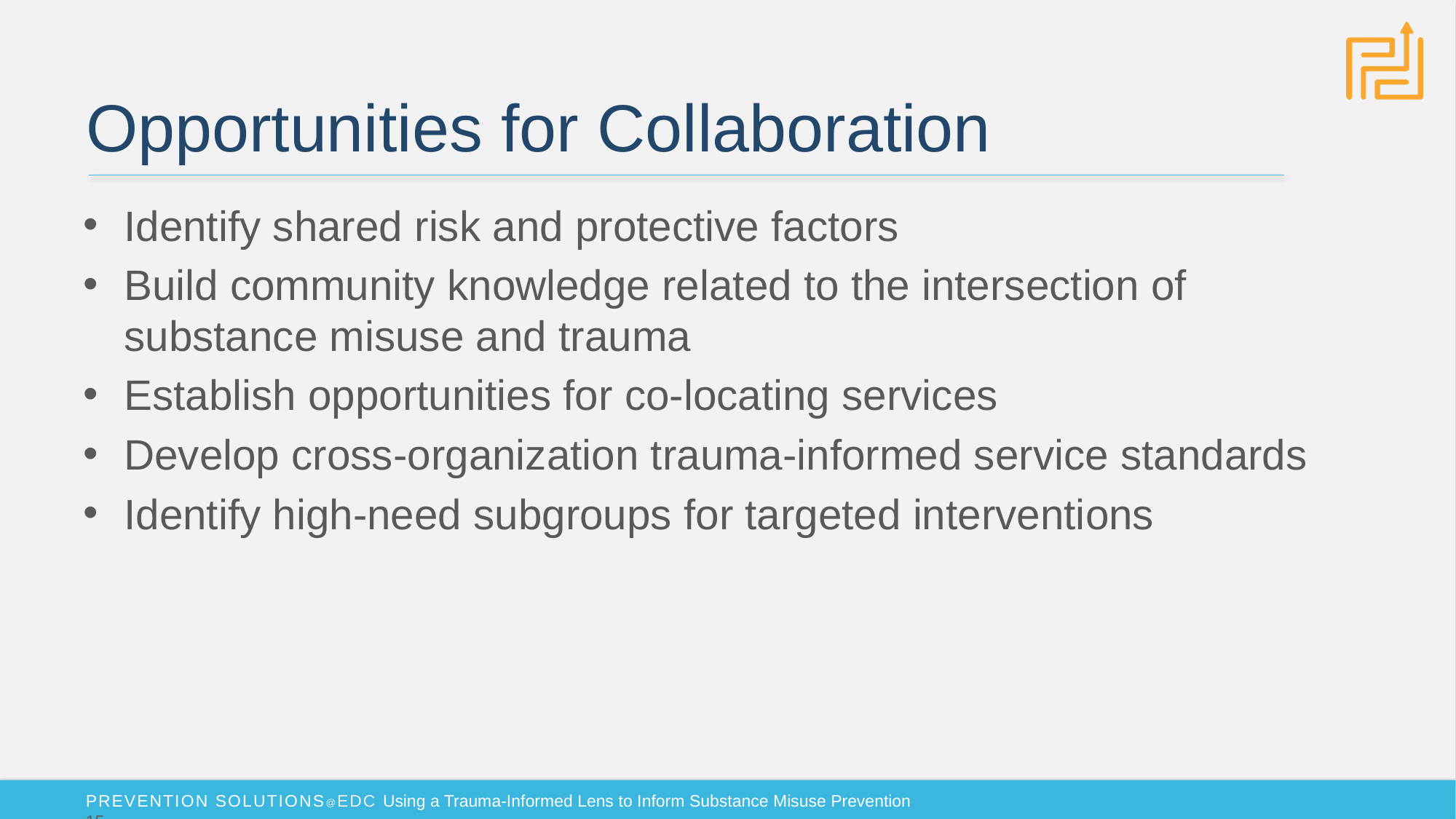

# Opportunities for Collaboration
Identify shared risk and protective factors
Build community knowledge related to the intersection of substance misuse and trauma
Establish opportunities for co-locating services
Develop cross-organization trauma-informed service standards
Identify high-need subgroups for targeted interventions
PREVENTION SOLUTIONS@EDC Using a Trauma-Informed Lens to Inform Substance Misuse Prevention                                                                                              15